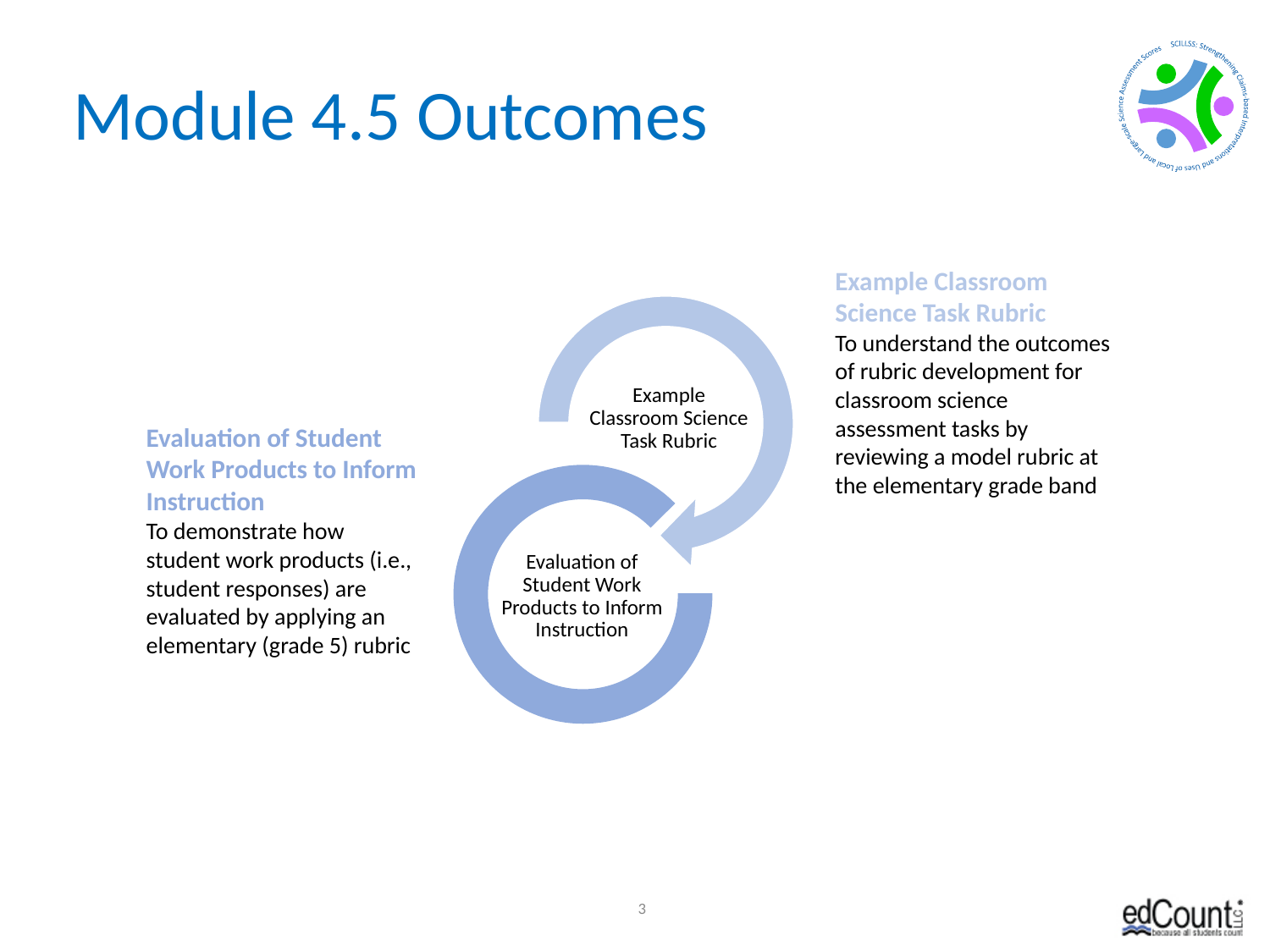

# Module 4.5 Outcomes
Example Classroom Science Task Rubric
Evaluation of Student Work Products to Inform Instruction
Example Classroom Science Task Rubric
To understand the outcomes of rubric development for classroom science assessment tasks by reviewing a model rubric at the elementary grade band
Evaluation of Student Work Products to Inform Instruction
To demonstrate how student work products (i.e., student responses) are evaluated by applying an elementary (grade 5) rubric